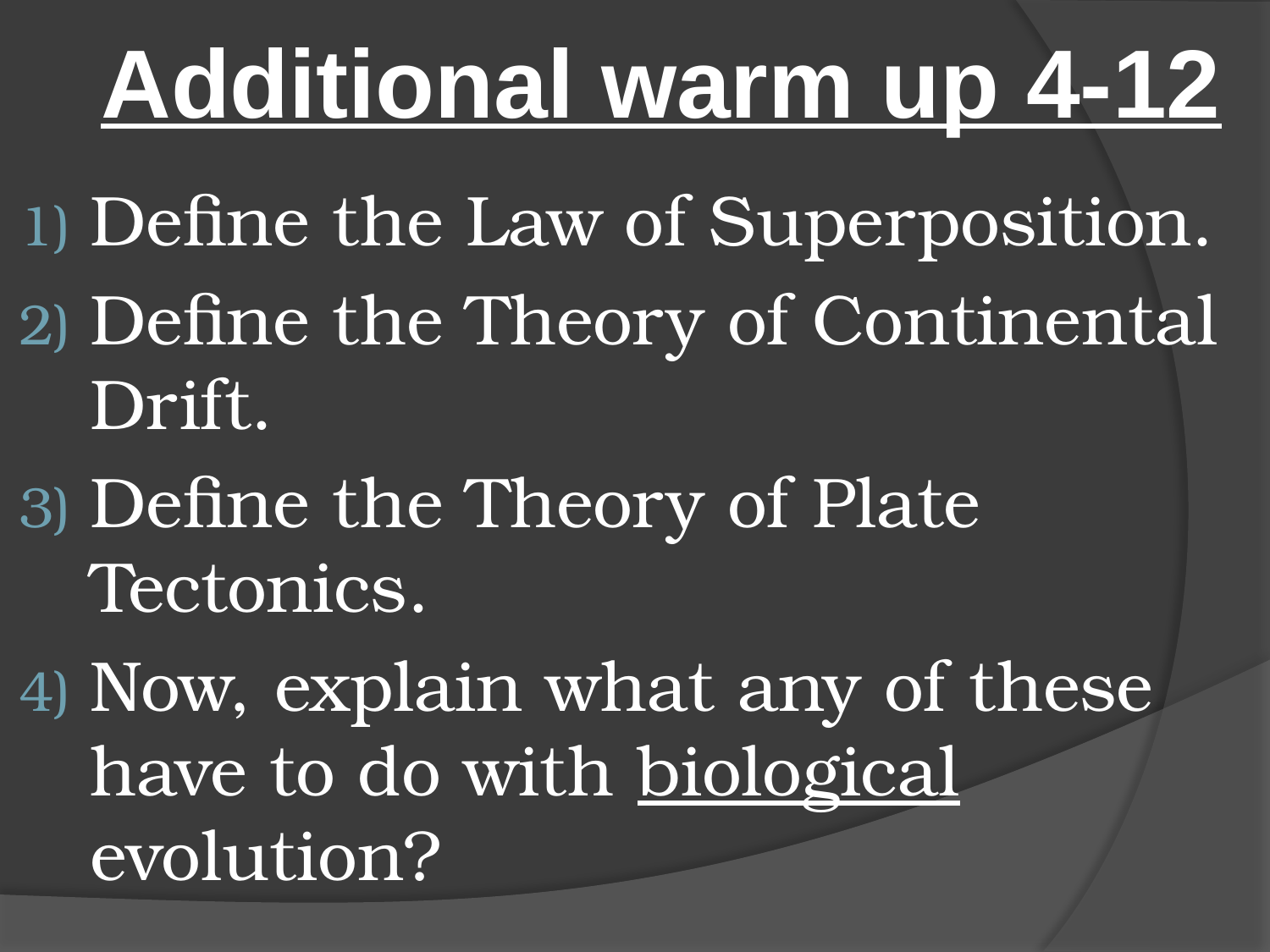

# Additional warm up 4-12
Define the Law of Superposition.
Define the Theory of Continental Drift.
Define the Theory of Plate Tectonics.
Now, explain what any of these have to do with biological evolution?